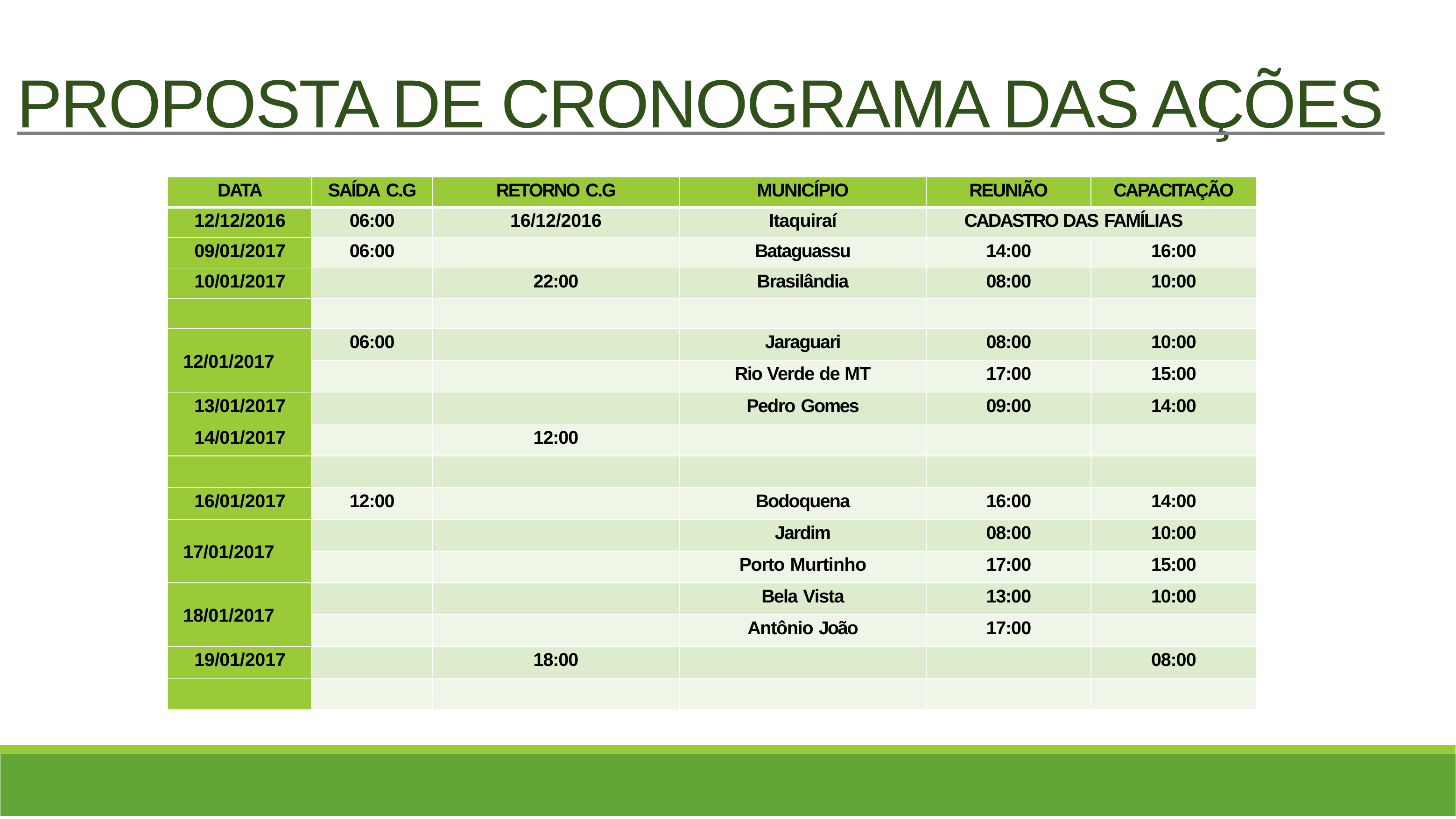

# PROPOSTA DE CRONOGRAMA DAS AÇÕES
| DATA | SAÍDA C.G | RETORNO C.G | MUNICÍPIO | REUNIÃO | CAPACITAÇÃO |
| --- | --- | --- | --- | --- | --- |
| 12/12/2016 | 06:00 | 16/12/2016 | Itaquiraí | CADASTRO DAS FAMÍLIAS |  |
| 09/01/2017 | 06:00 |  | Bataguassu | 14:00 | 16:00 |
| 10/01/2017 |  | 22:00 | Brasilândia | 08:00 | 10:00 |
|  |  |  |  |  |  |
| 12/01/2017 | 06:00 |  | Jaraguari | 08:00 | 10:00 |
|  |  |  | Rio Verde de MT | 17:00 | 15:00 |
| 13/01/2017 |  |  | Pedro Gomes | 09:00 | 14:00 |
| 14/01/2017 |  | 12:00 |  |  |  |
|  |  |  |  |  |  |
| 16/01/2017 | 12:00 |  | Bodoquena | 16:00 | 14:00 |
| 17/01/2017 |  |  | Jardim | 08:00 | 10:00 |
|  |  |  | Porto Murtinho | 17:00 | 15:00 |
| 18/01/2017 |  |  | Bela Vista | 13:00 | 10:00 |
|  |  |  | Antônio João | 17:00 |  |
| 19/01/2017 |  | 18:00 |  |  | 08:00 |
|  |  |  |  |  |  |